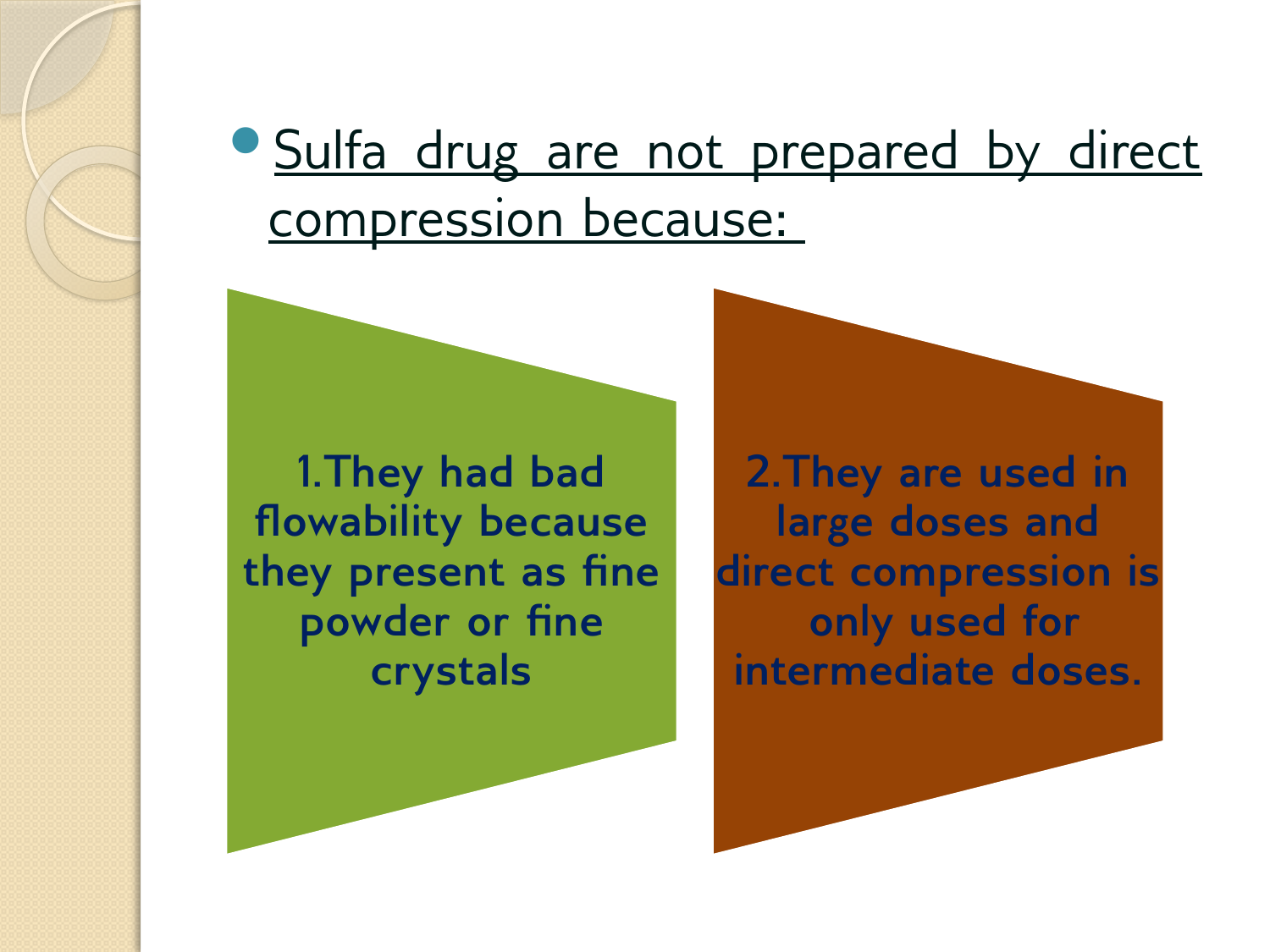

Sulfa drug are not prepared by direct compression because:

1.They had bad flowability because they present as fine powder or fine crystals
2.They are used in large doses and direct compression is  only used for intermediate doses.